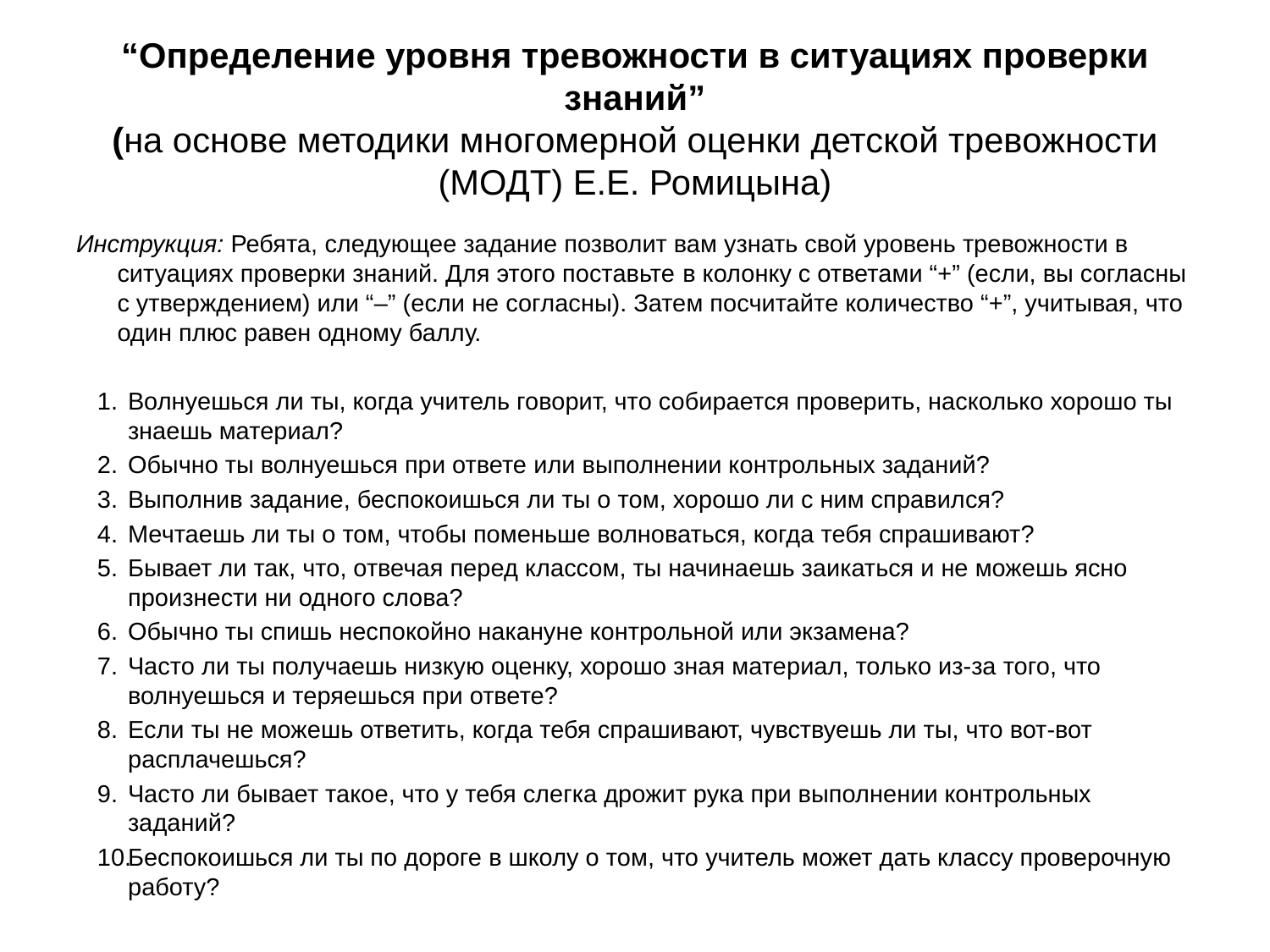

# “Определение уровня тревожности в ситуациях проверки знаний” (на основе методики многомерной оценки детской тревожности (МОДТ) Е.Е. Ромицына)
Инструкция: Ребята, следующее задание позволит вам узнать свой уровень тревожности в ситуациях проверки знаний. Для этого поставьте в колонку с ответами “+” (если, вы согласны с утверждением) или “–” (если не согласны). Затем посчитайте количество “+”, учитывая, что один плюс равен одному баллу.

Волнуешься ли ты, когда учитель говорит, что собирается проверить, насколько хорошо ты знаешь материал?
Обычно ты волнуешься при ответе или выполнении контрольных заданий?
Выполнив задание, беспокоишься ли ты о том, хорошо ли с ним справился?
Мечтаешь ли ты о том, чтобы поменьше волноваться, когда тебя спрашивают?
Бывает ли так, что, отвечая перед классом, ты начинаешь заикаться и не можешь ясно произнести ни одного слова?
Обычно ты спишь неспокойно накануне контрольной или экзамена?
Часто ли ты получаешь низкую оценку, хорошо зная материал, только из-за того, что волнуешься и теряешься при ответе?
Если ты не можешь ответить, когда тебя спрашивают, чувствуешь ли ты, что вот-вот расплачешься?
Часто ли бывает такое, что у тебя слегка дрожит рука при выполнении контрольных заданий?
Беспокоишься ли ты по дороге в школу о том, что учитель может дать классу проверочную работу?